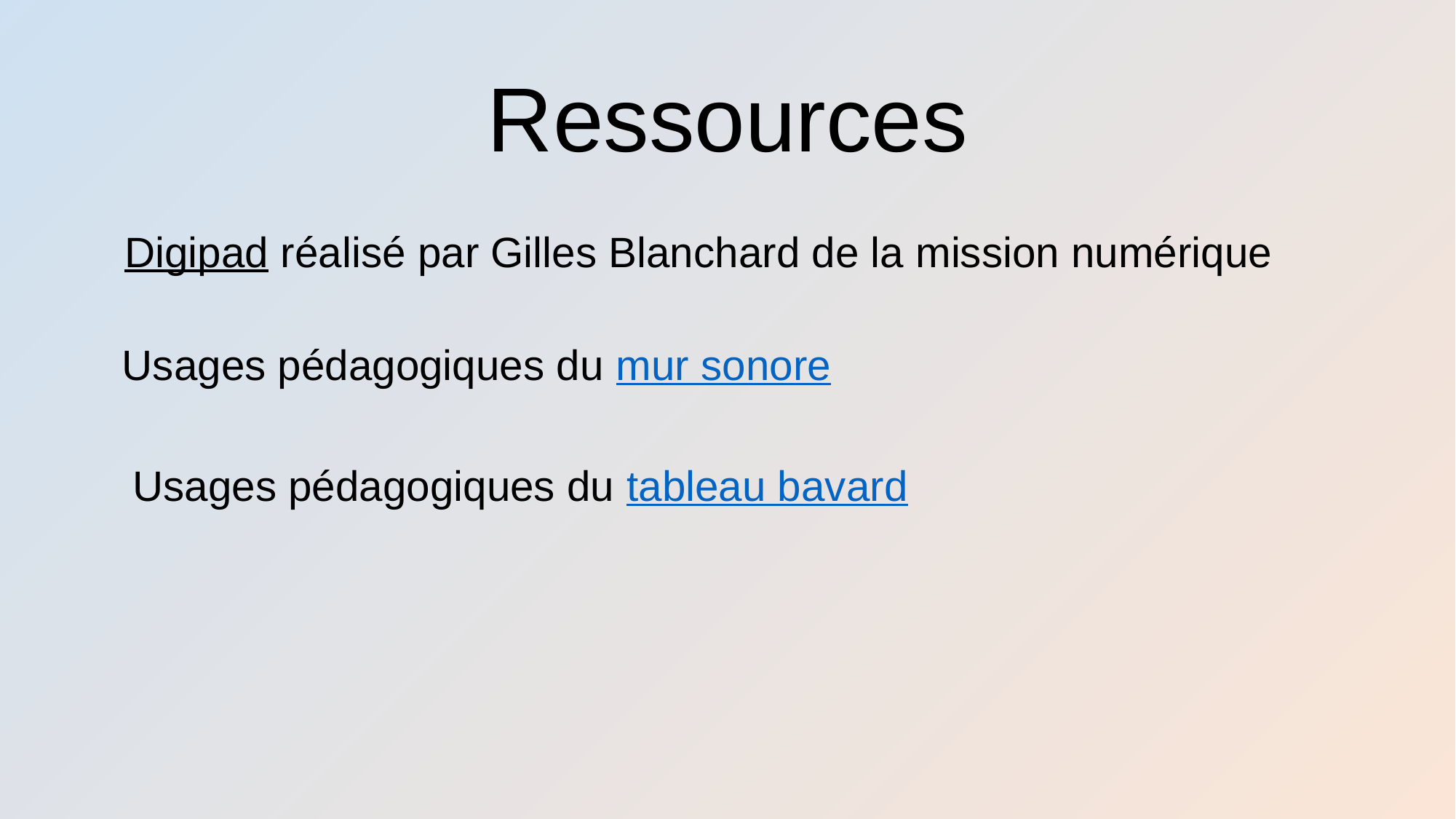

# Ressources
Digipad réalisé par Gilles Blanchard de la mission numérique

Usages pédagogiques du mur sonore
Usages pédagogiques du tableau bavard